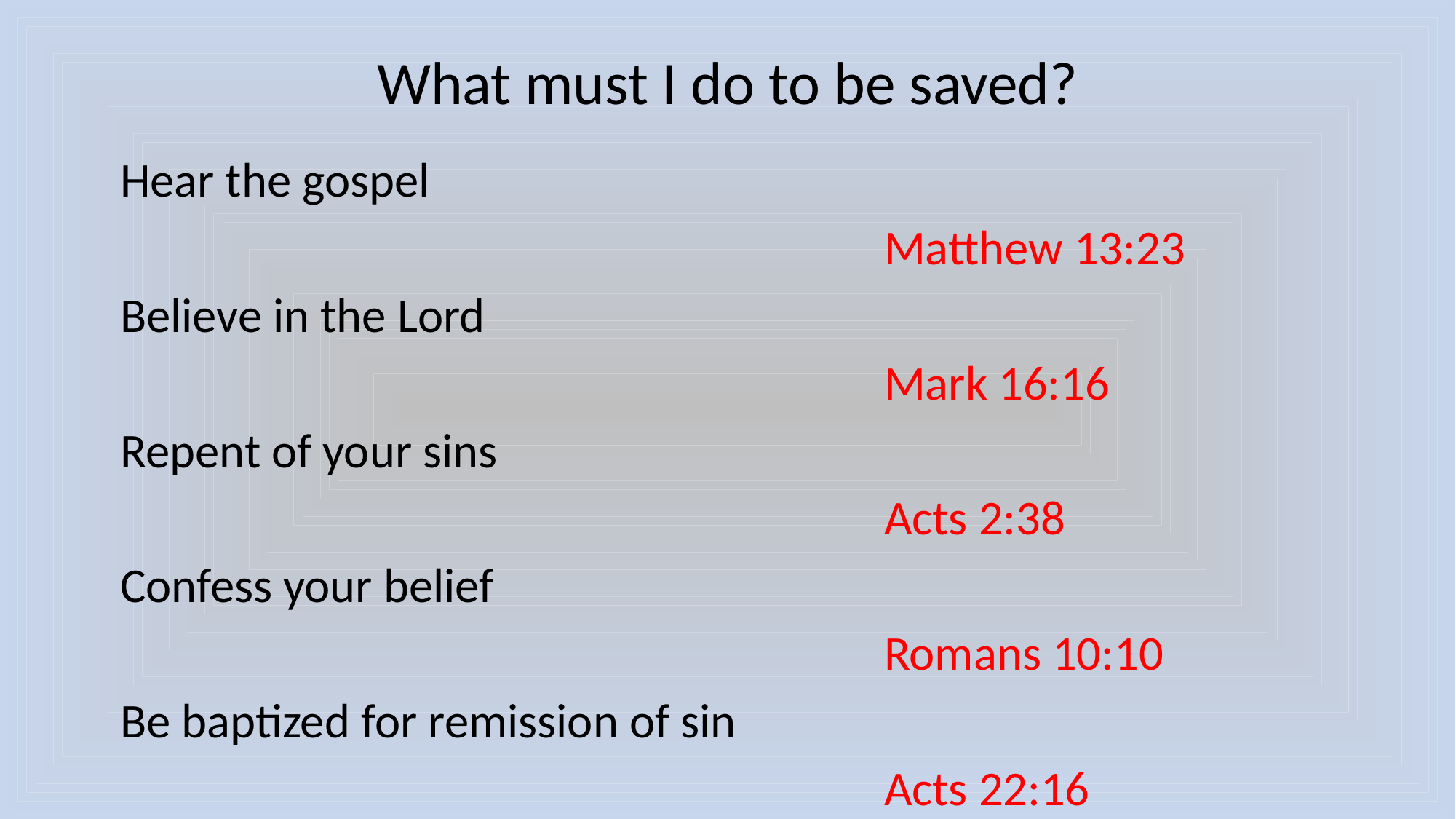

# What must I do to be saved?
Hear the gospel
							Matthew 13:23
Believe in the Lord
							Mark 16:16
Repent of your sins
							Acts 2:38
Confess your belief
							Romans 10:10
Be baptized for remission of sin
							Acts 22:16